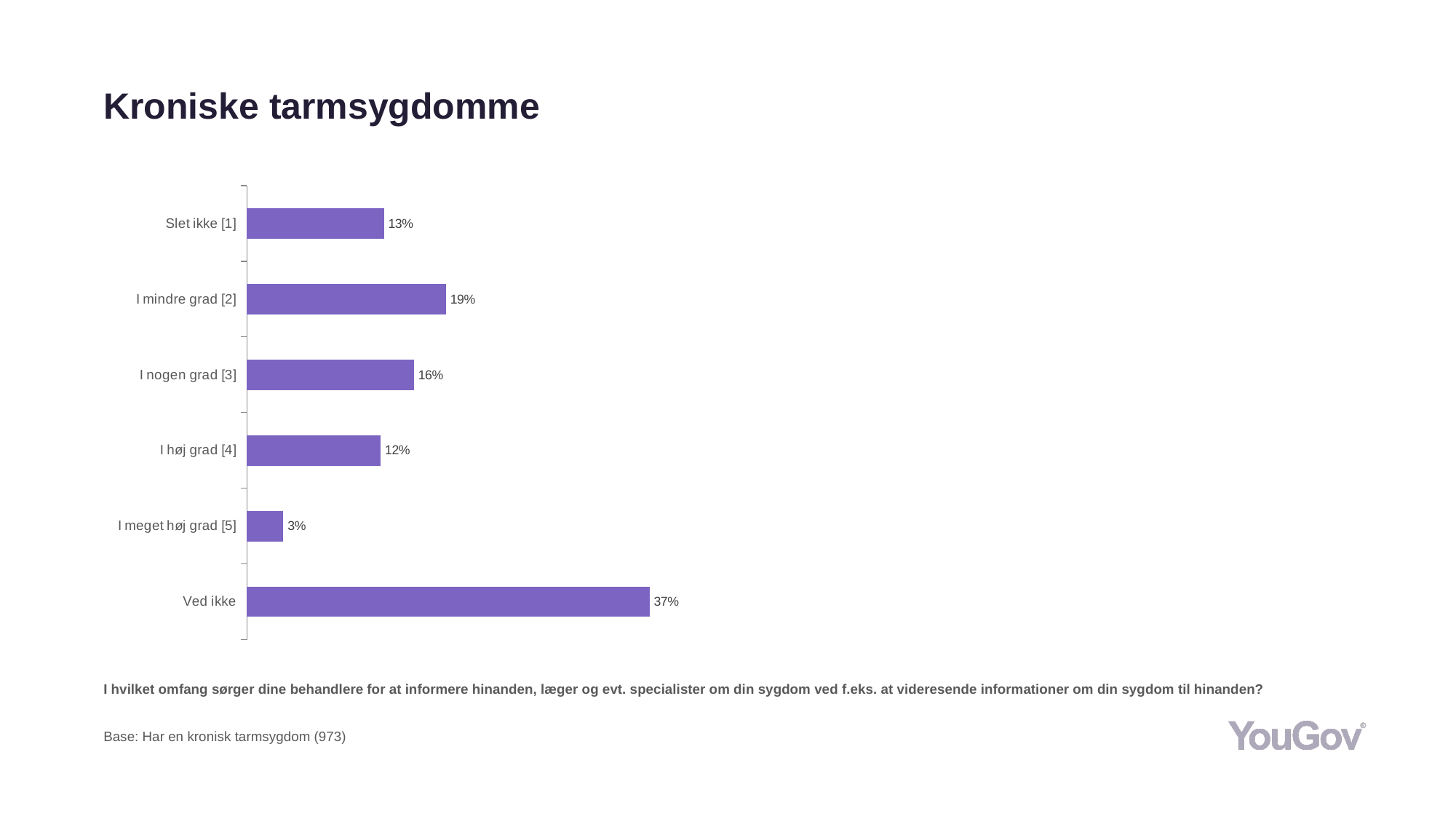

# Kroniske tarmsygdomme

### Chart

| Category | Total (n=973) |
|---|---|
| Ved ikke | 0.3741 |
| I meget høj grad [5] | 0.0339 |
| I høj grad [4] | 0.1244 |
| I nogen grad [3] | 0.1552 |
| I mindre grad [2] | 0.185 |
| Slet ikke [1] | 0.1274 |
I hvilket omfang sørger dine behandlere for at informere hinanden, læger og evt. specialister om din sygdom ved f.eks. at videresende informationer om din sygdom til hinanden?
Base: Har en kronisk tarmsygdom (973)